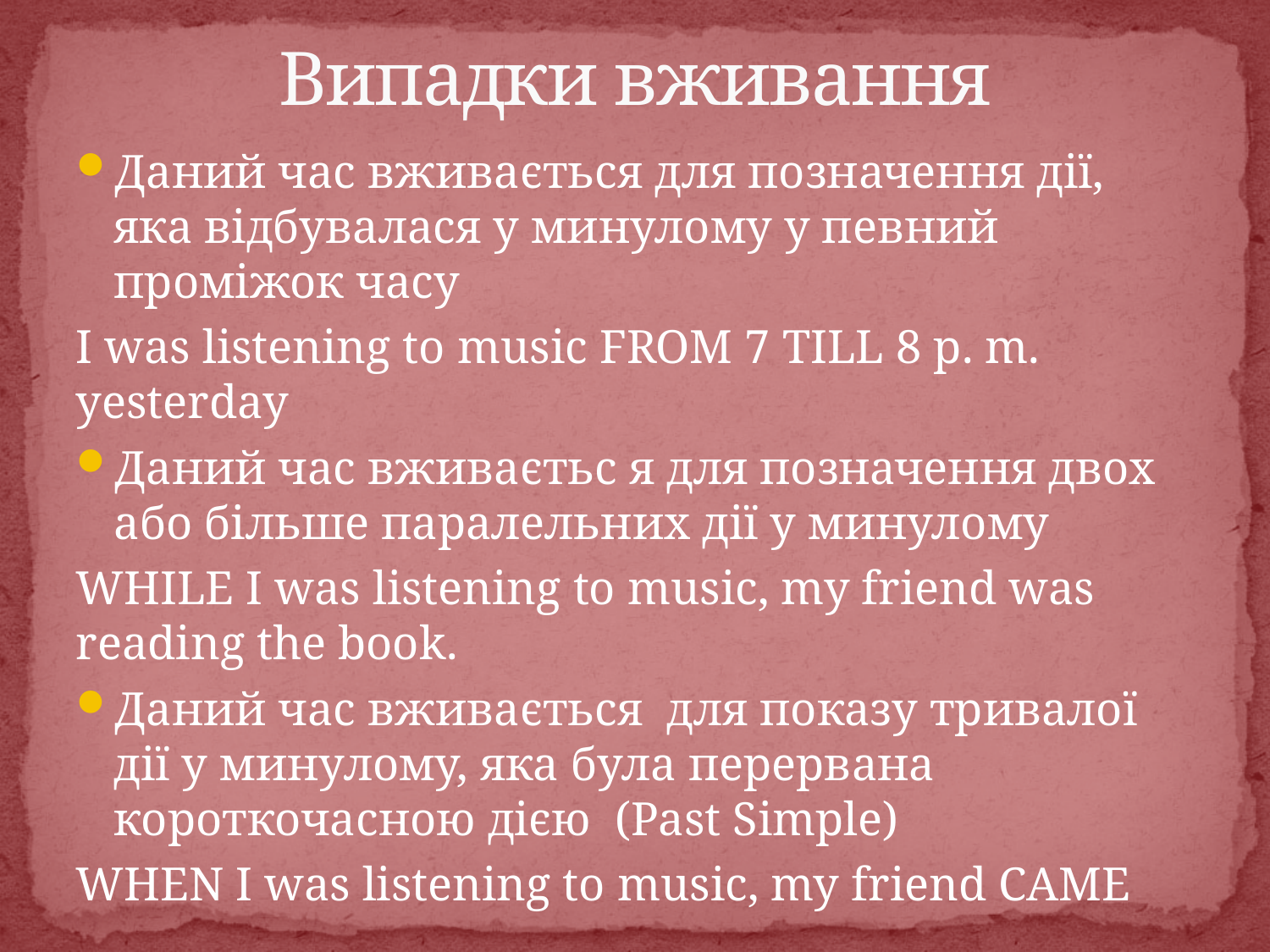

# Випадки вживання
Даний час вживається для позначення дії, яка відбувалася у минулому у певний проміжок часу
I was listening to music FROM 7 TILL 8 p. m. yesterday
Даний час вживаєтьс я для позначення двох або більше паралельних дії у минулому
WHILE I was listening to music, my friend was reading the book.
Даний час вживається  для показу тривалої дії у минулому, яка була перервана короткочасною дією  (Past Simple)
WHEN I was listening to music, my friend CAME